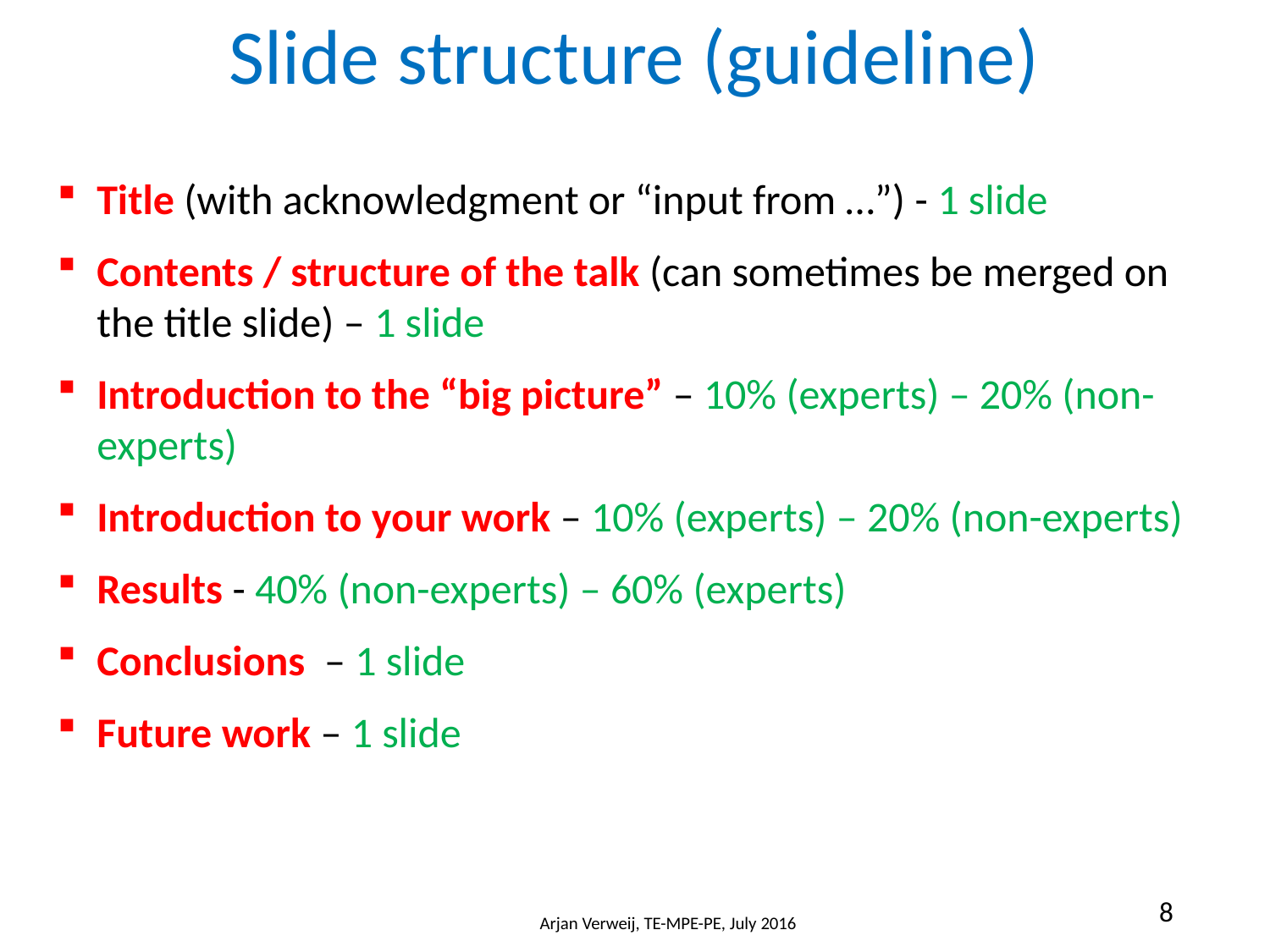

# Slide structure (guideline)
Title (with acknowledgment or “input from …”) - 1 slide
Contents / structure of the talk (can sometimes be merged on the title slide) – 1 slide
Introduction to the “big picture” – 10% (experts) – 20% (non-experts)
Introduction to your work – 10% (experts) – 20% (non-experts)
Results - 40% (non-experts) – 60% (experts)
Conclusions  – 1 slide
Future work – 1 slide
8
Arjan Verweij, TE-MPE-PE, July 2016